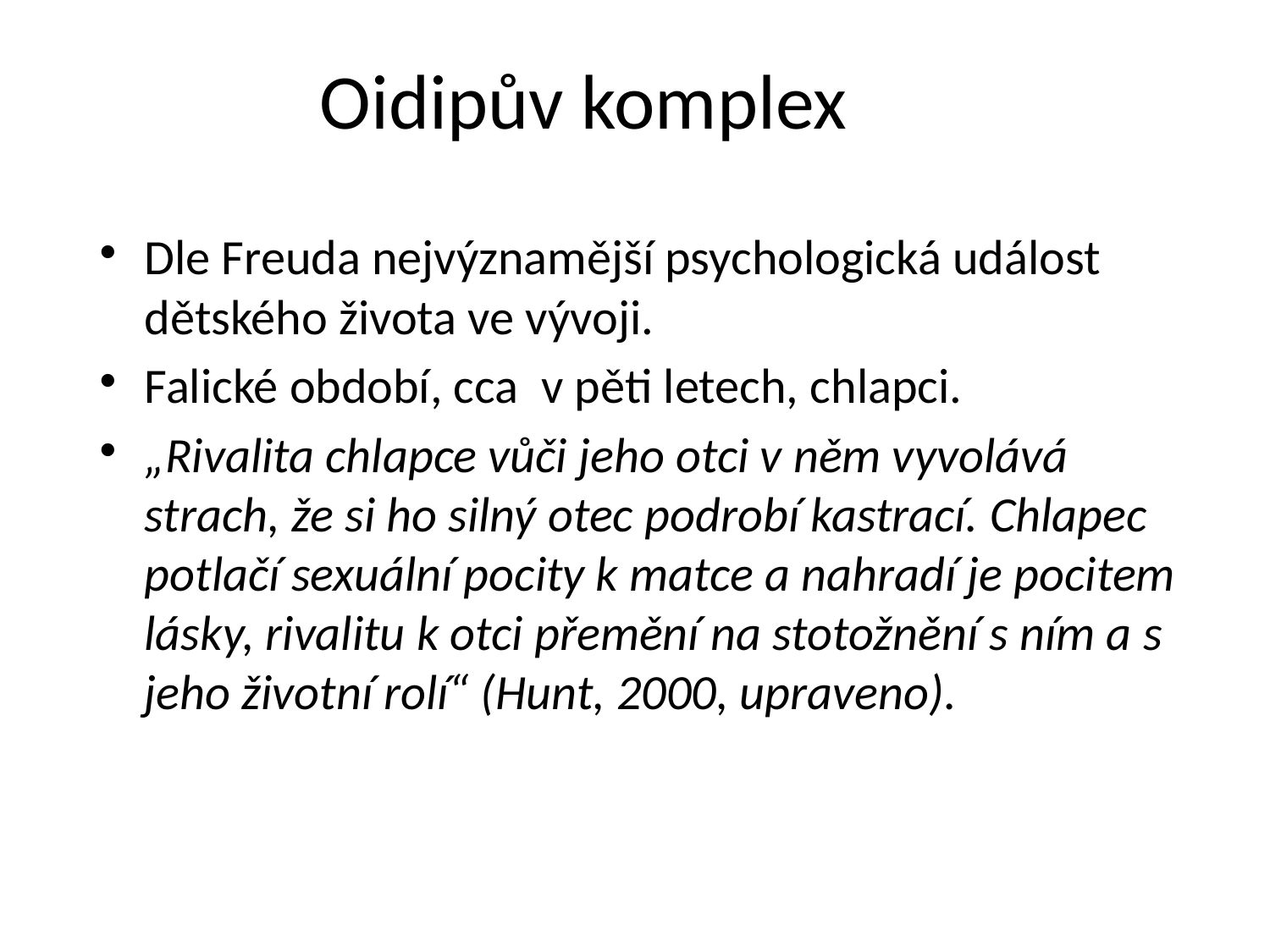

Oidipův komplex
Dle Freuda nejvýznamější psychologická událost dětského života ve vývoji.
Falické období, cca  v pěti letech, chlapci.
„Rivalita chlapce vůči jeho otci v něm vyvolává strach, že si ho silný otec podrobí kastrací. Chlapec potlačí sexuální pocity k matce a nahradí je pocitem lásky, rivalitu k otci přemění na stotožnění s ním a s jeho životní rolí“ (Hunt, 2000, upraveno).